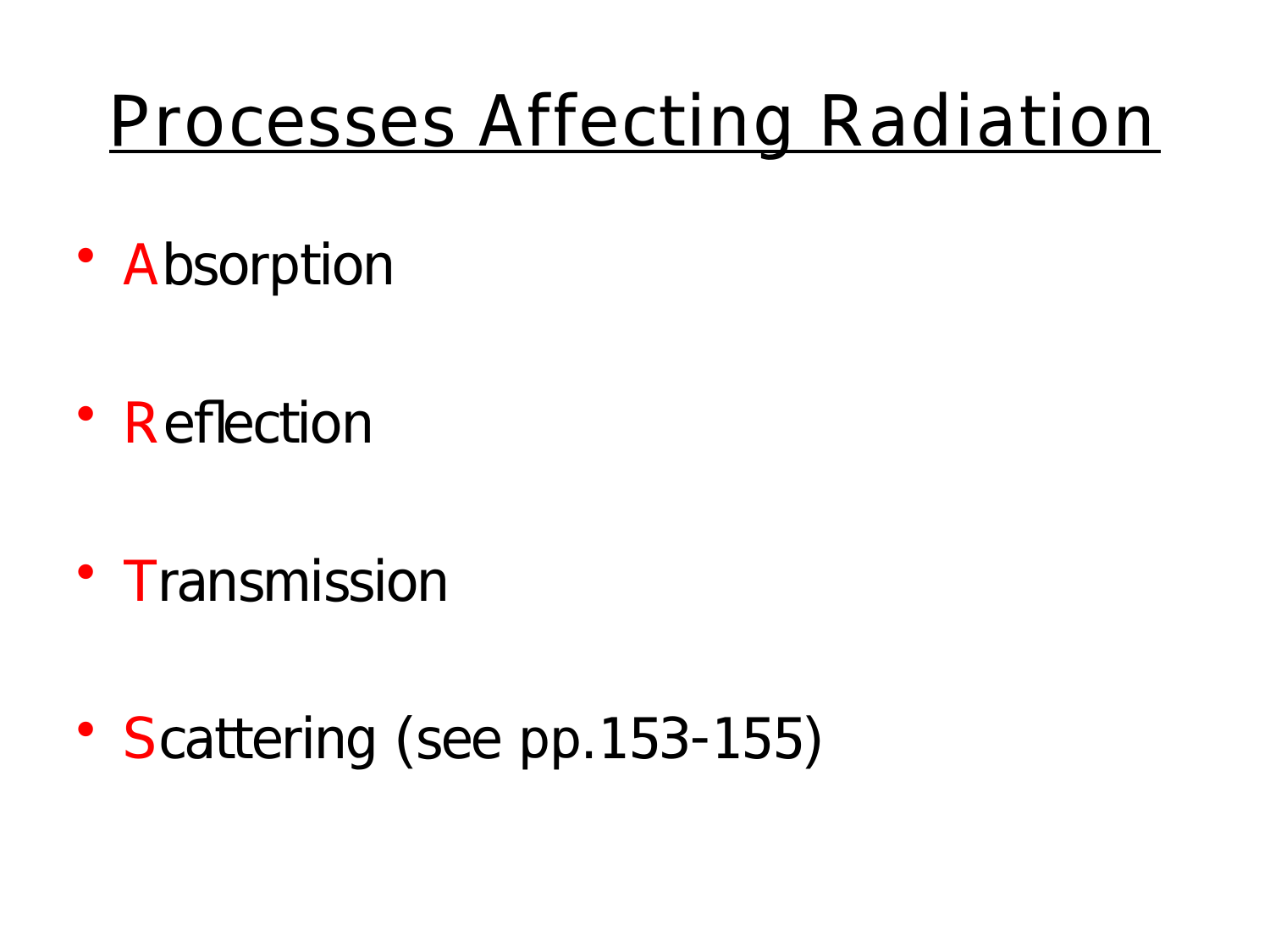

# Processes Affecting Radiation
Absorption

Reflection

Transmission

Scattering (see pp.153-155)